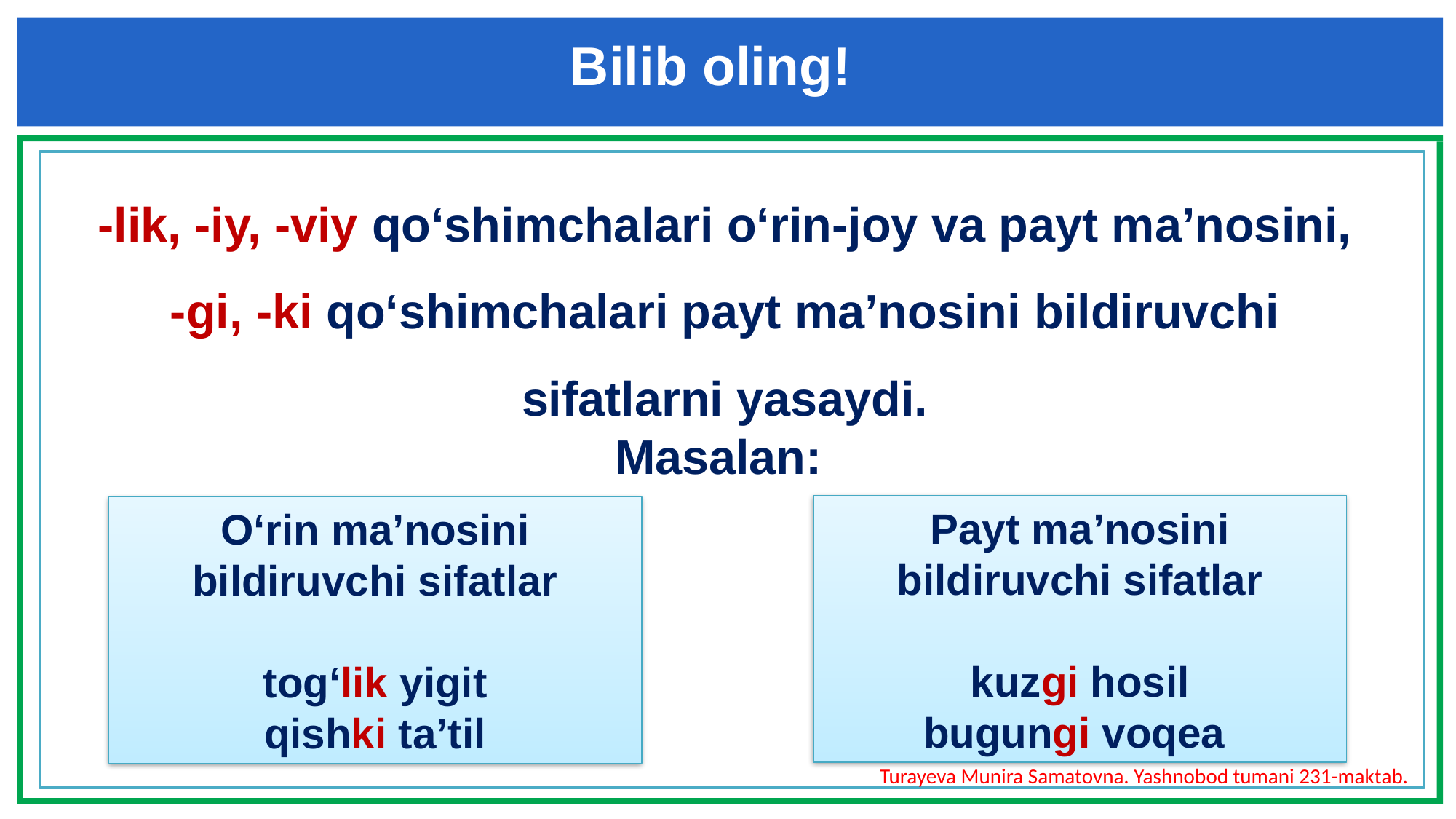

Bilib oling!
-lik, -iy, -viy qo‘shimchalari o‘rin-joy va payt ma’nosini,
-gi, -ki qo‘shimchalari payt ma’nosini bildiruvchi
sifatlarni yasaydi.
Masalan:

Payt ma’nosini bildiruvchi sifatlar

kuzgi hosil
bugungi voqea
O‘rin ma’nosini bildiruvchi sifatlar

tog‘lik yigit
qishki ta’til
Turayeva Munira Samatovna. Yashnobod tumani 231-maktab.